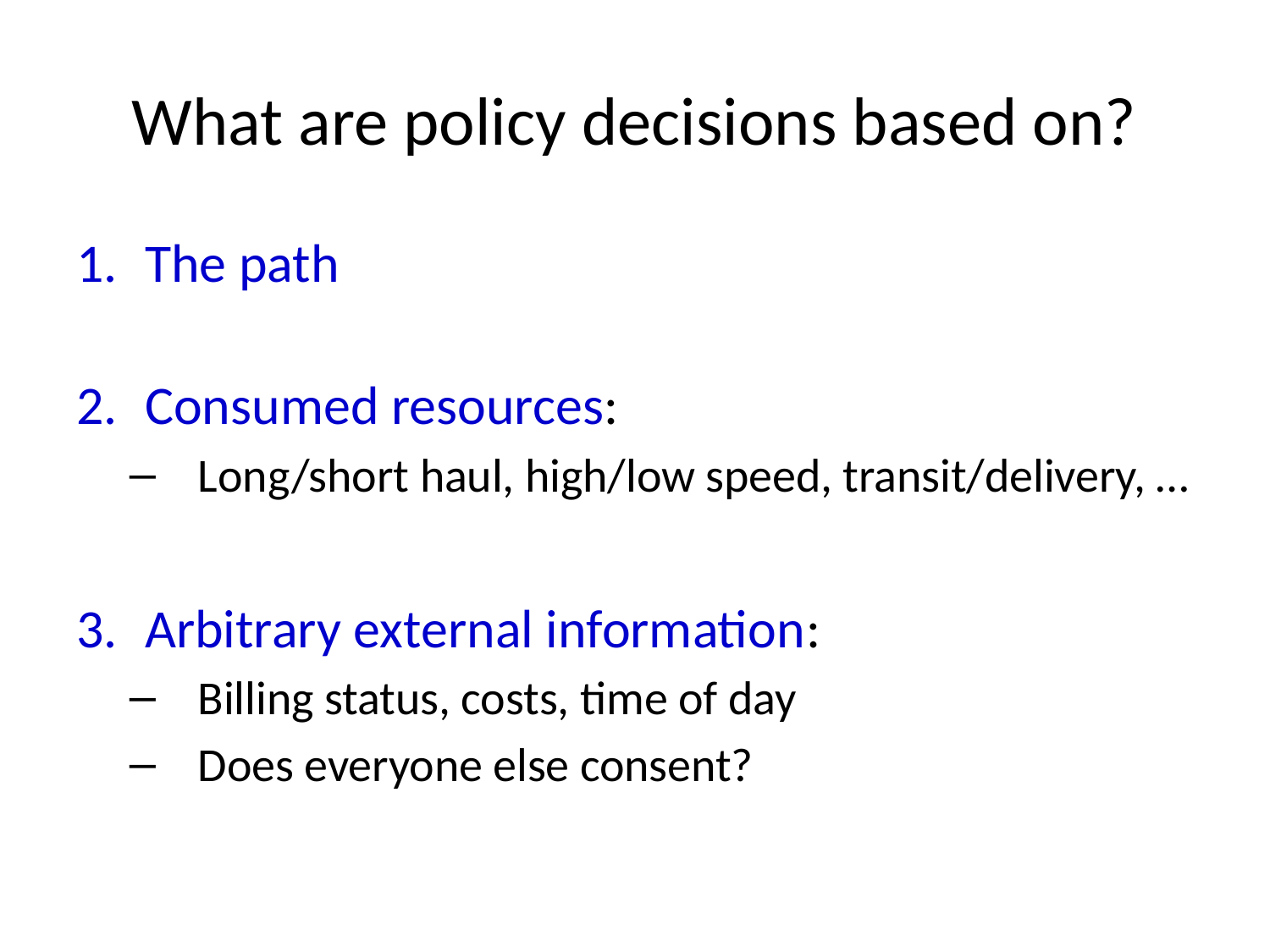

# What are policy decisions based on?
The path

Consumed resources:
Long/short haul, high/low speed, transit/delivery, …

Arbitrary external information:
Billing status, costs, time of day
Does everyone else consent?